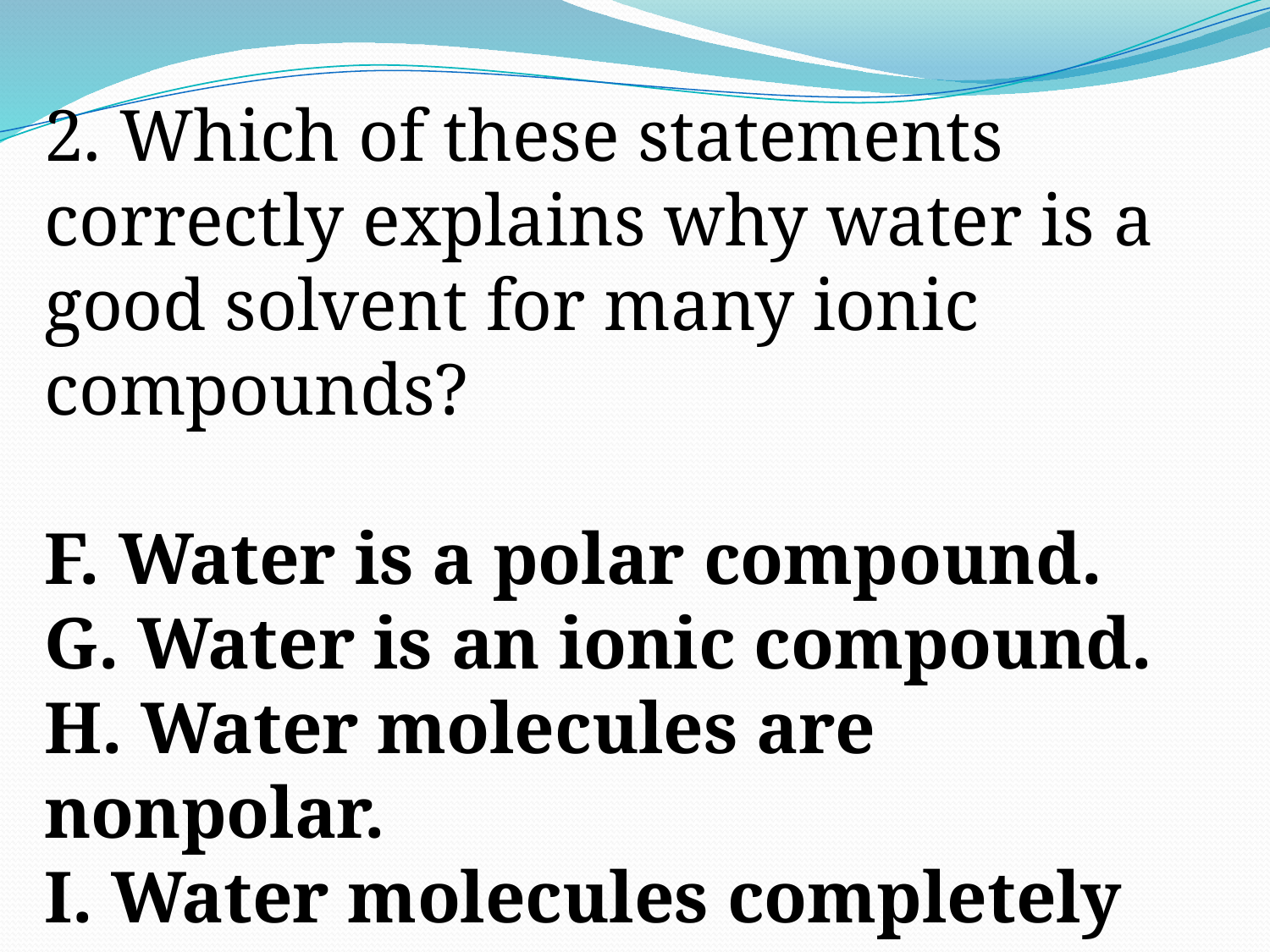

2. Which of these statements correctly explains why water is a good solvent for many ionic compounds?

F. Water is a polar compound.
G. Water is an ionic compound.
H. Water molecules are nonpolar.
I. Water molecules completely separate into ions in solution.